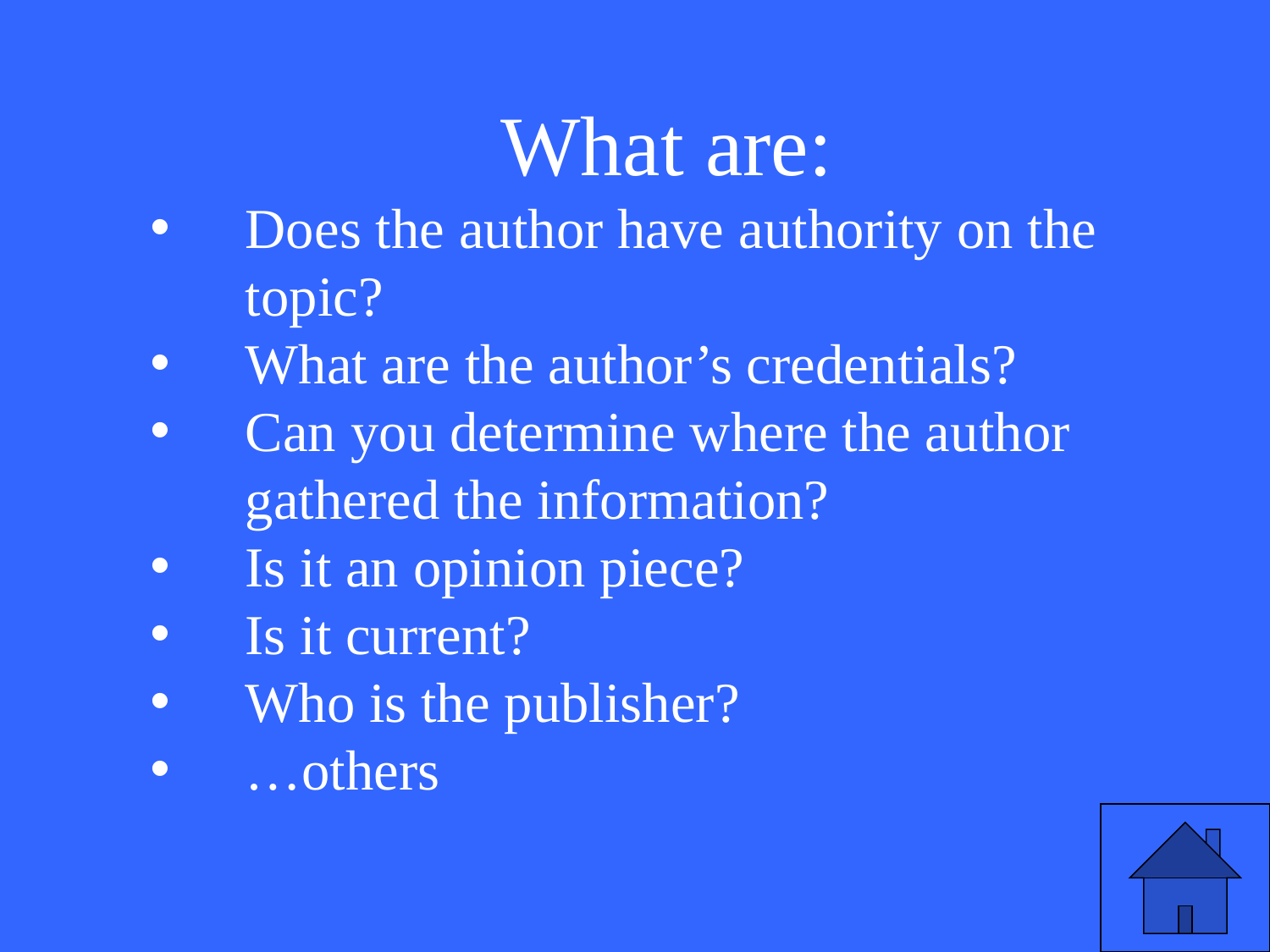

What are:
Does the author have authority on the topic?
What are the author’s credentials?
Can you determine where the author gathered the information?
Is it an opinion piece?
Is it current?
Who is the publisher?
…others